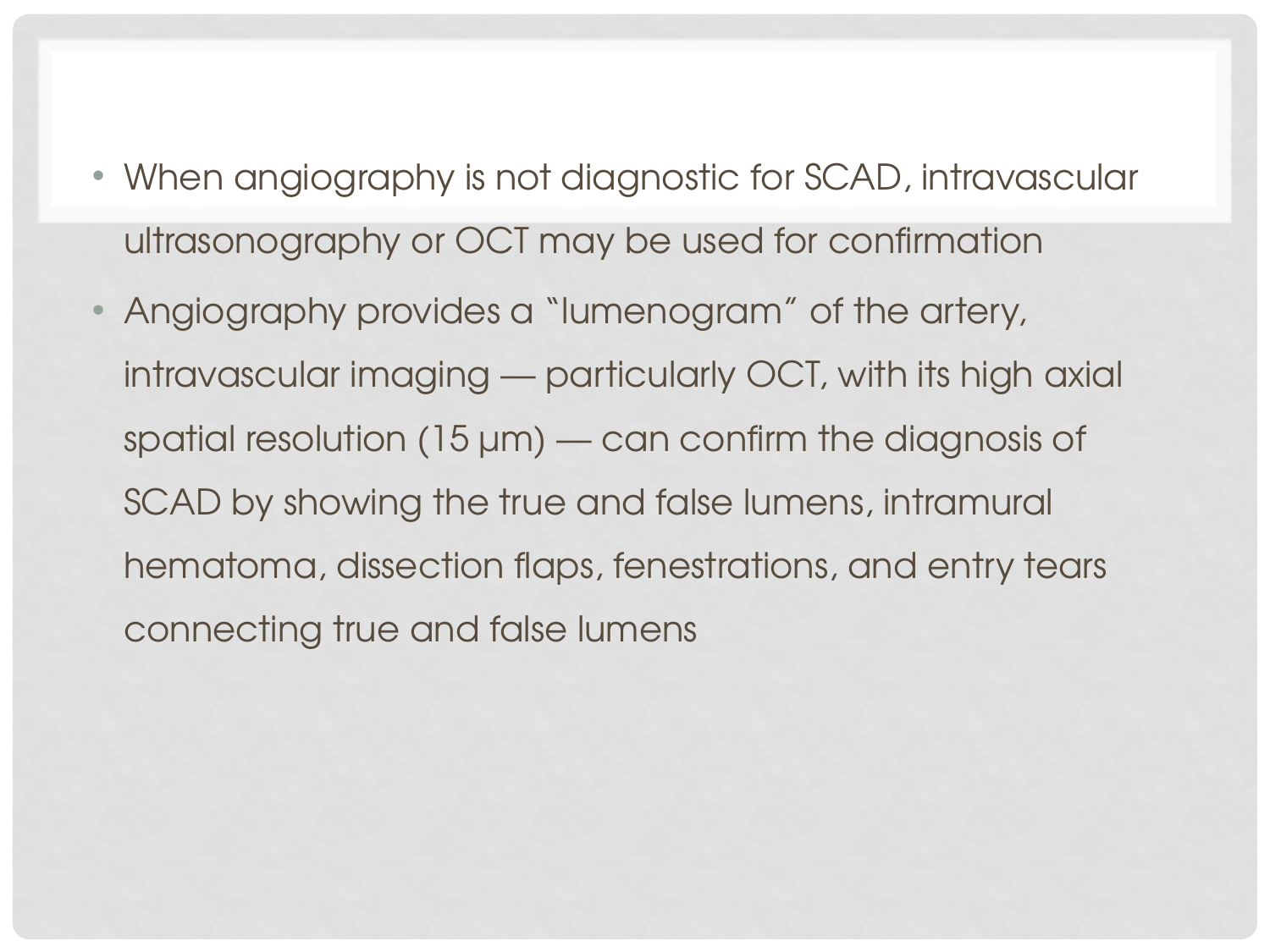

#
When angiography is not diagnostic for SCAD, intravascular ultrasonography or OCT may be used for confirmation
Angiography provides a “lumenogram” of the artery, intravascular imaging — particularly OCT, with its high axial spatial resolution (15 μm) — can confirm the diagnosis of SCAD by showing the true and false lumens, intramural hematoma, dissection flaps, fenestrations, and entry tears connecting true and false lumens